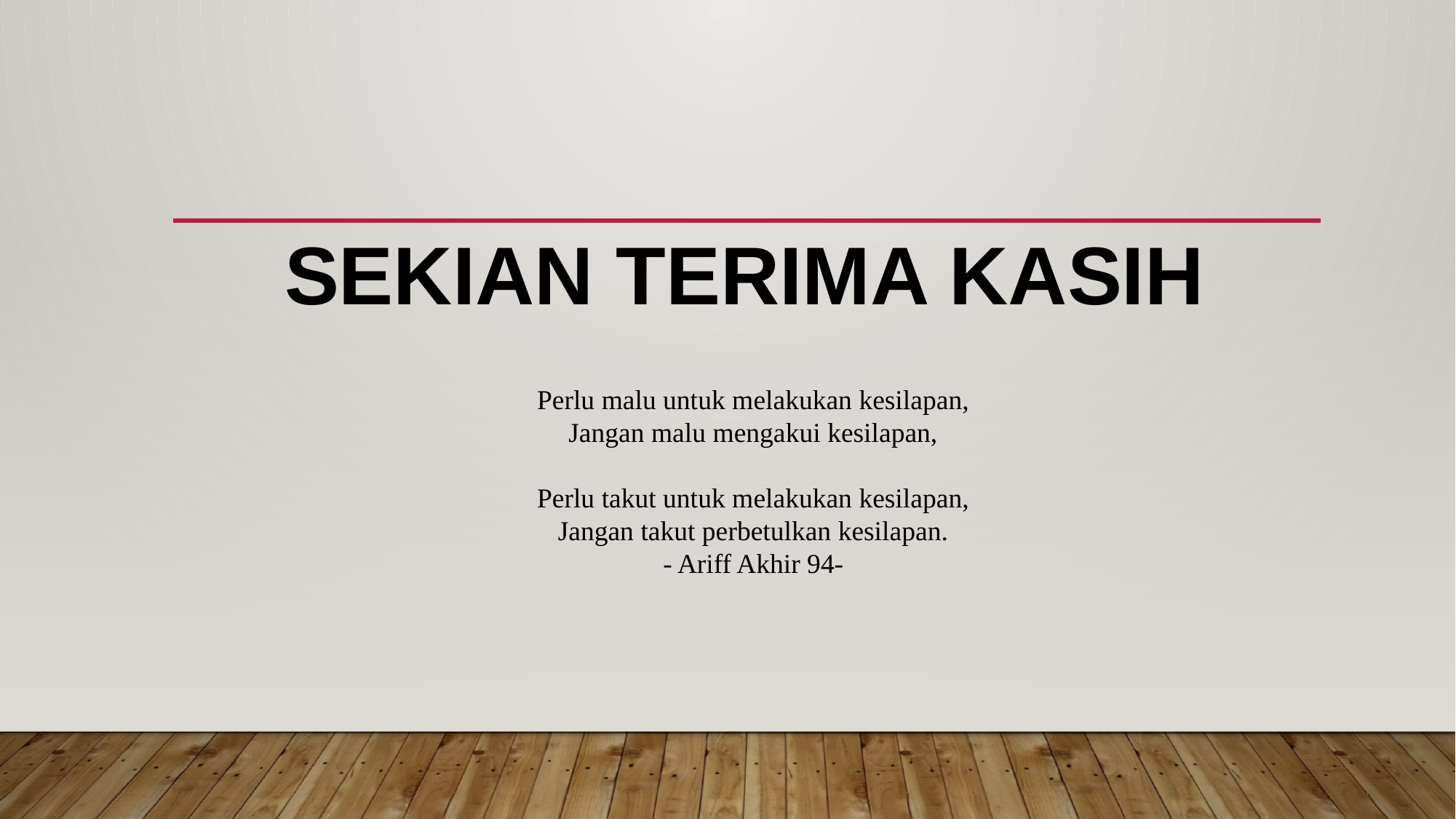

# Sekian terima kasih
Perlu malu untuk melakukan kesilapan,
Jangan malu mengakui kesilapan,

Perlu takut untuk melakukan kesilapan,
Jangan takut perbetulkan kesilapan.
- Ariff Akhir 94-